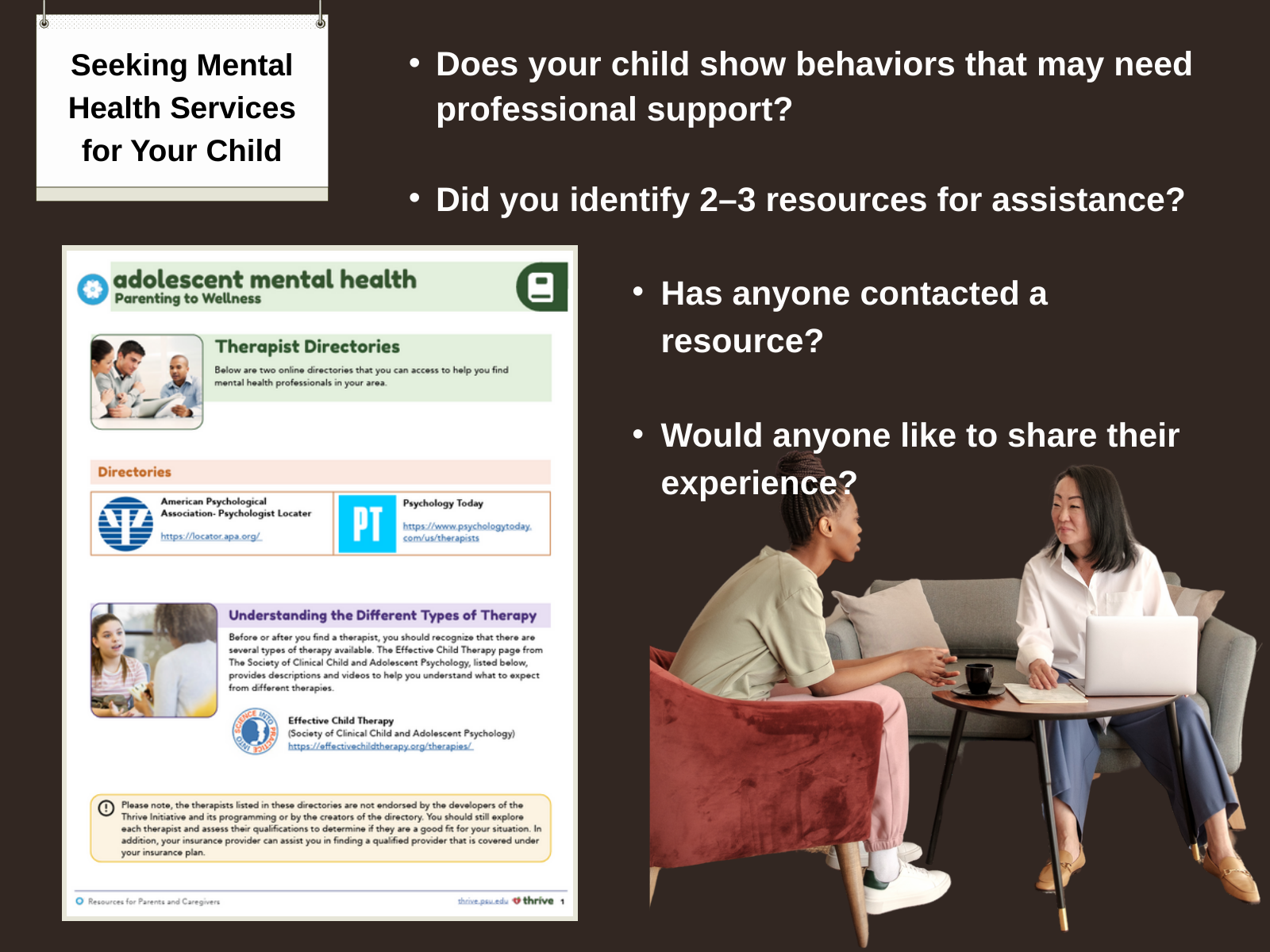

Does your child show behaviors that may need professional support?

Did you identify 2–3 resources for assistance?
Seeking Mental Health Services for Your Child

Has anyone contacted a resource?

Would anyone like to share their experience?